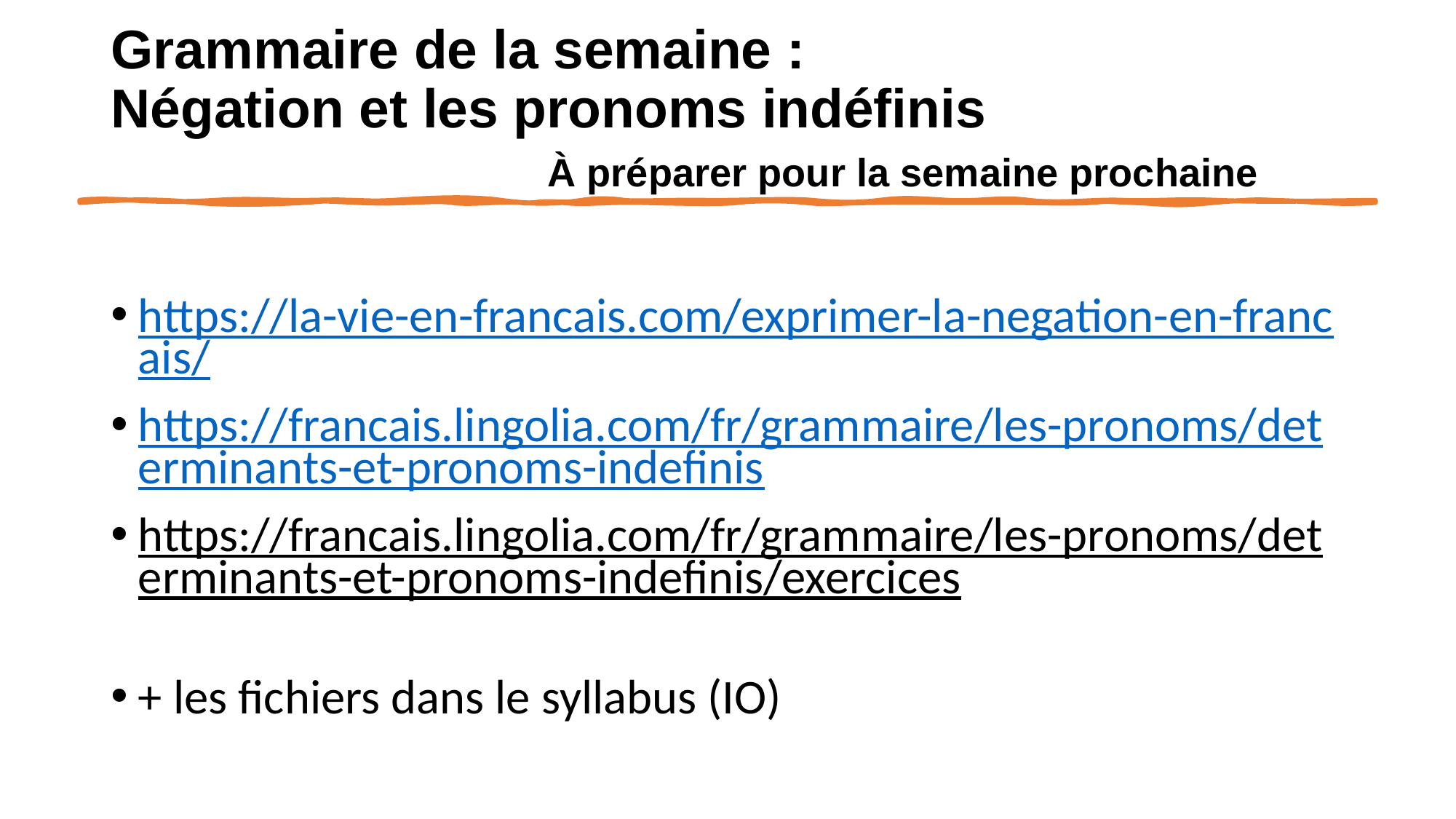

# Grammaire de la semaine : Négation et les pronoms indéfinis À préparer pour la semaine prochaine

https://la-vie-en-francais.com/exprimer-la-negation-en-francais/
https://francais.lingolia.com/fr/grammaire/les-pronoms/determinants-et-pronoms-indefinis
https://francais.lingolia.com/fr/grammaire/les-pronoms/determinants-et-pronoms-indefinis/exercices
+ les fichiers dans le syllabus (IO)